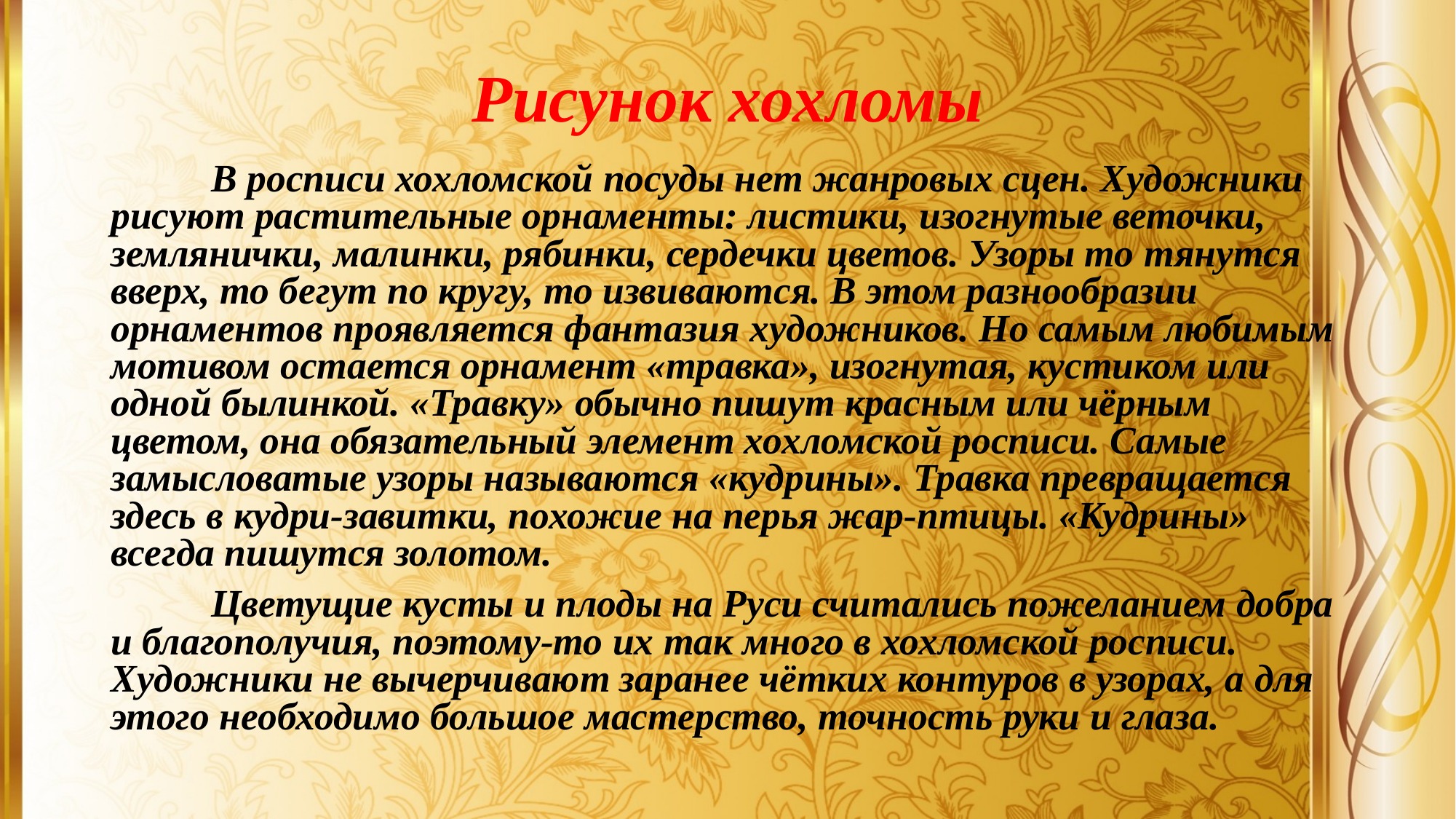

# Рисунок хохломы
	В росписи хохломской посуды нет жанровых сцен. Художники рисуют растительные орнаменты: листики, изогнутые веточки, землянички, малинки, рябинки, сердечки цветов. Узоры то тянутся вверх, то бегут по кругу, то извиваются. В этом разнообразии орнаментов проявляется фантазия художников. Но самым любимым мотивом остается орнамент «травка», изогнутая, кустиком или одной былинкой. «Травку» обычно пишут красным или чёрным цветом, она обязательный элемент хохломской росписи. Самые замысловатые узоры называются «кудрины». Травка превращается здесь в кудри-завитки, похожие на перья жар-птицы. «Кудрины» всегда пишутся золотом.
	Цветущие кусты и плоды на Руси считались пожеланием добра и благополучия, поэтому-то их так много в хохломской росписи. Художники не вычерчивают заранее чётких контуров в узорах, а для этого необходимо большое мастерство, точность руки и глаза.